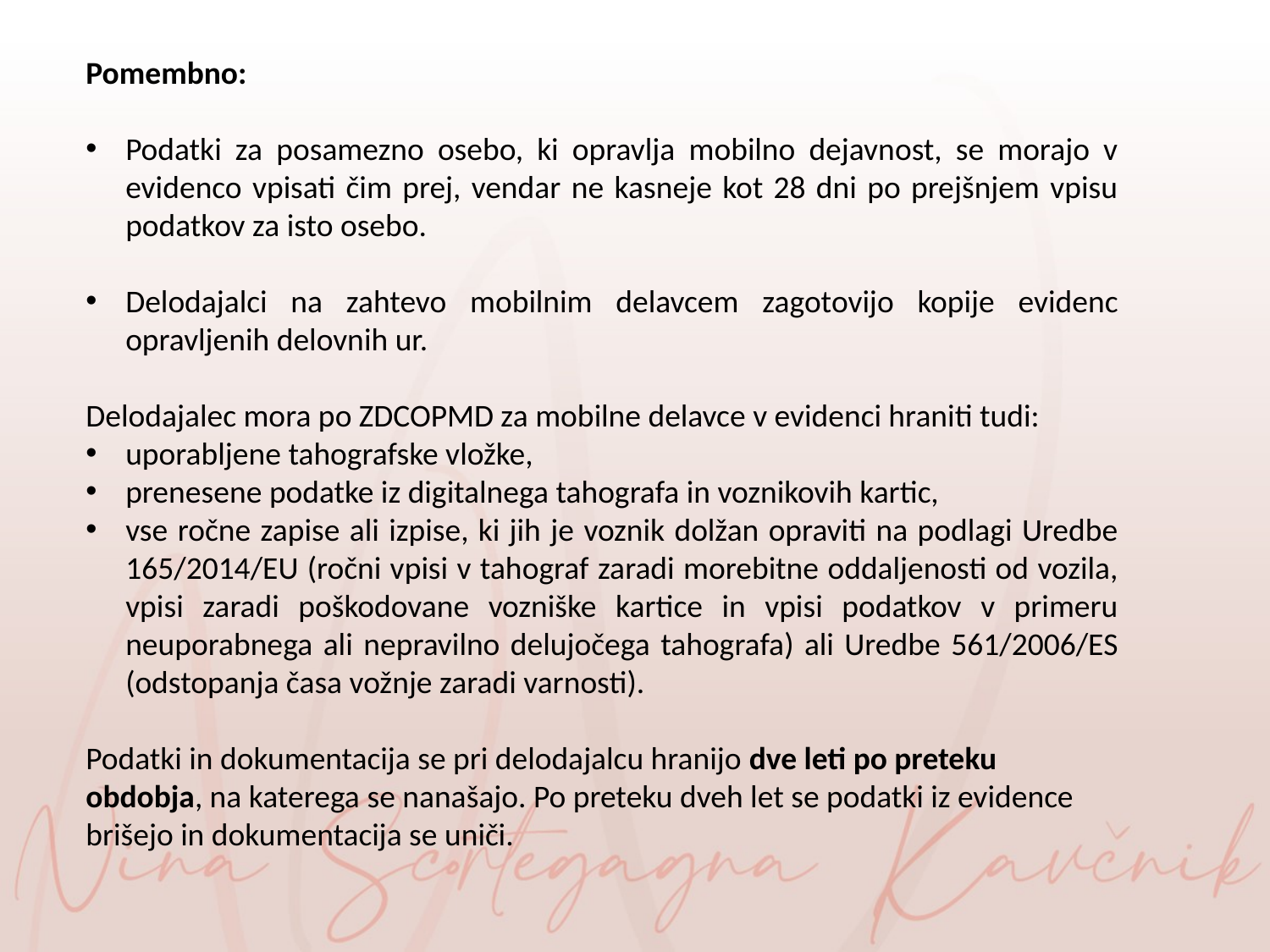

Pomembno:

Podatki za posamezno osebo, ki opravlja mobilno dejavnost, se morajo v evidenco vpisati čim prej, vendar ne kasneje kot 28 dni po prejšnjem vpisu podatkov za isto osebo.

Delodajalci na zahtevo mobilnim delavcem zagotovijo kopije evidenc opravljenih delovnih ur.

Delodajalec mora po ZDCOPMD za mobilne delavce v evidenci hraniti tudi:
uporabljene tahografske vložke,
prenesene podatke iz digitalnega tahografa in voznikovih kartic,
vse ročne zapise ali izpise, ki jih je voznik dolžan opraviti na podlagi Uredbe 165/2014/EU (ročni vpisi v tahograf zaradi morebitne oddaljenosti od vozila, vpisi zaradi poškodovane vozniške kartice in vpisi podatkov v primeru neuporabnega ali nepravilno delujočega tahografa) ali Uredbe 561/2006/ES (odstopanja časa vožnje zaradi varnosti).

Podatki in dokumentacija se pri delodajalcu hranijo dve leti po preteku obdobja, na katerega se nanašajo. Po preteku dveh let se podatki iz evidence brišejo in dokumentacija se uniči.